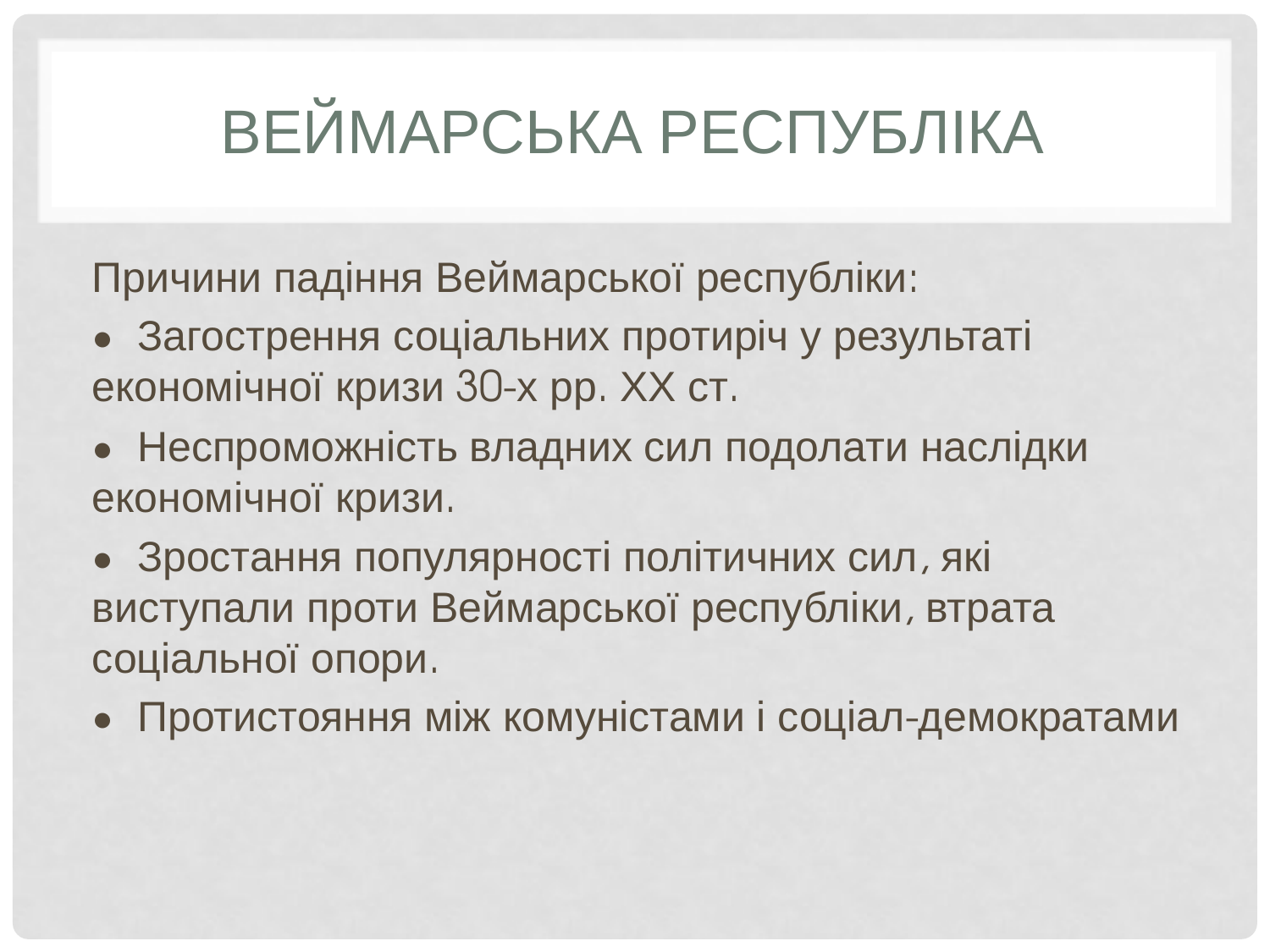

# Веймарська республіка
Причини падіння Веймарської республіки:
•  Загострення соціальних протиріч у результаті економічної кризи 30-х рр. ХХ ст.
•  Неспроможність владних сил подолати наслідки економічної кризи.
•  Зростання популярності політичних сил, які виступали проти Веймарської республіки, втрата соціальної опори.
•  Протистояння між комуністами і соціал-демократами